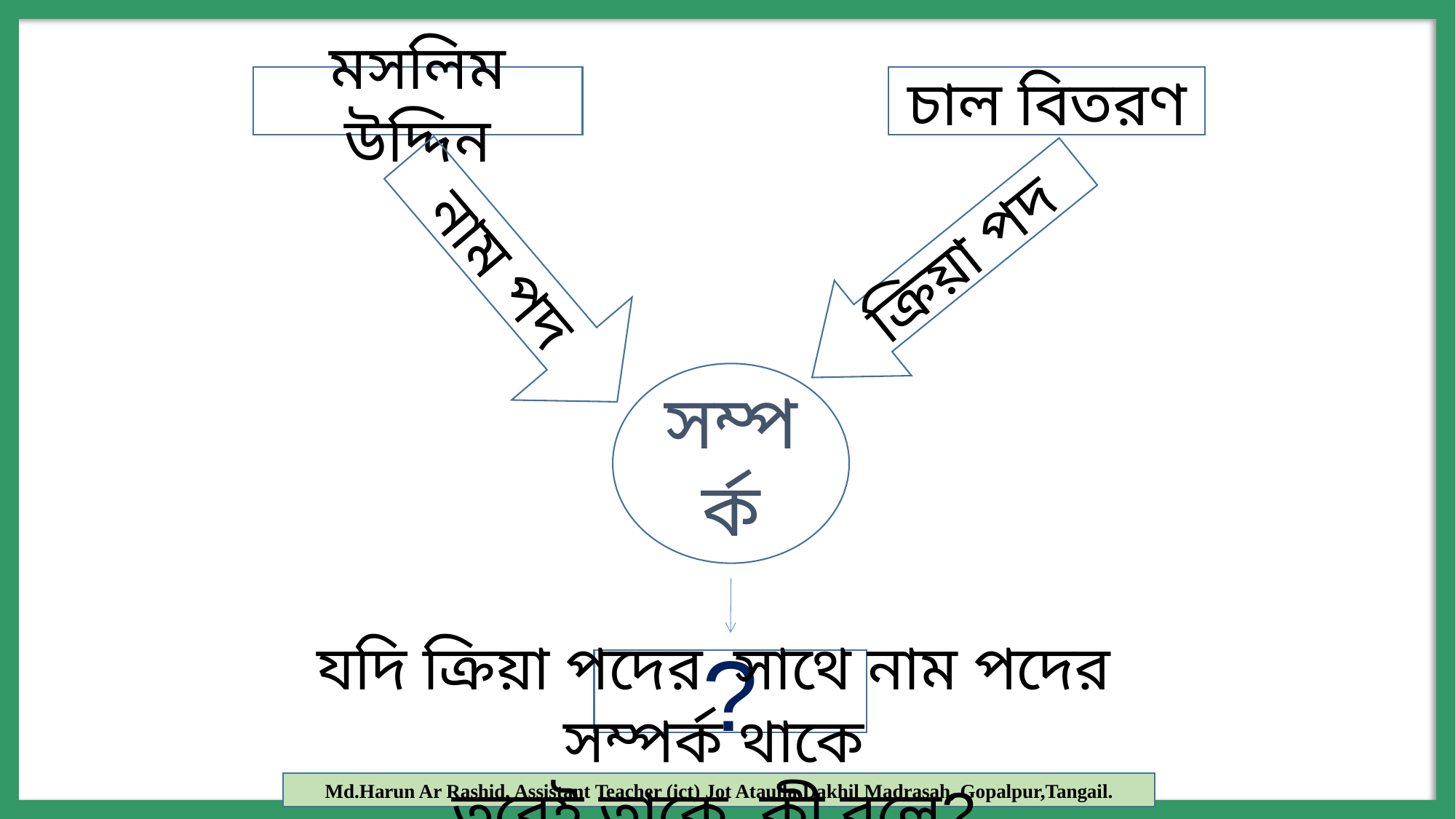

মসলিম উদ্দিন
চাল বিতরণ
নাম পদ
ক্রিয়া পদ
সম্পর্ক
যদি ক্রিয়া পদের  সাথে নাম পদের সম্পর্ক থাকে
তবেই তাকে  কী বলে?
?